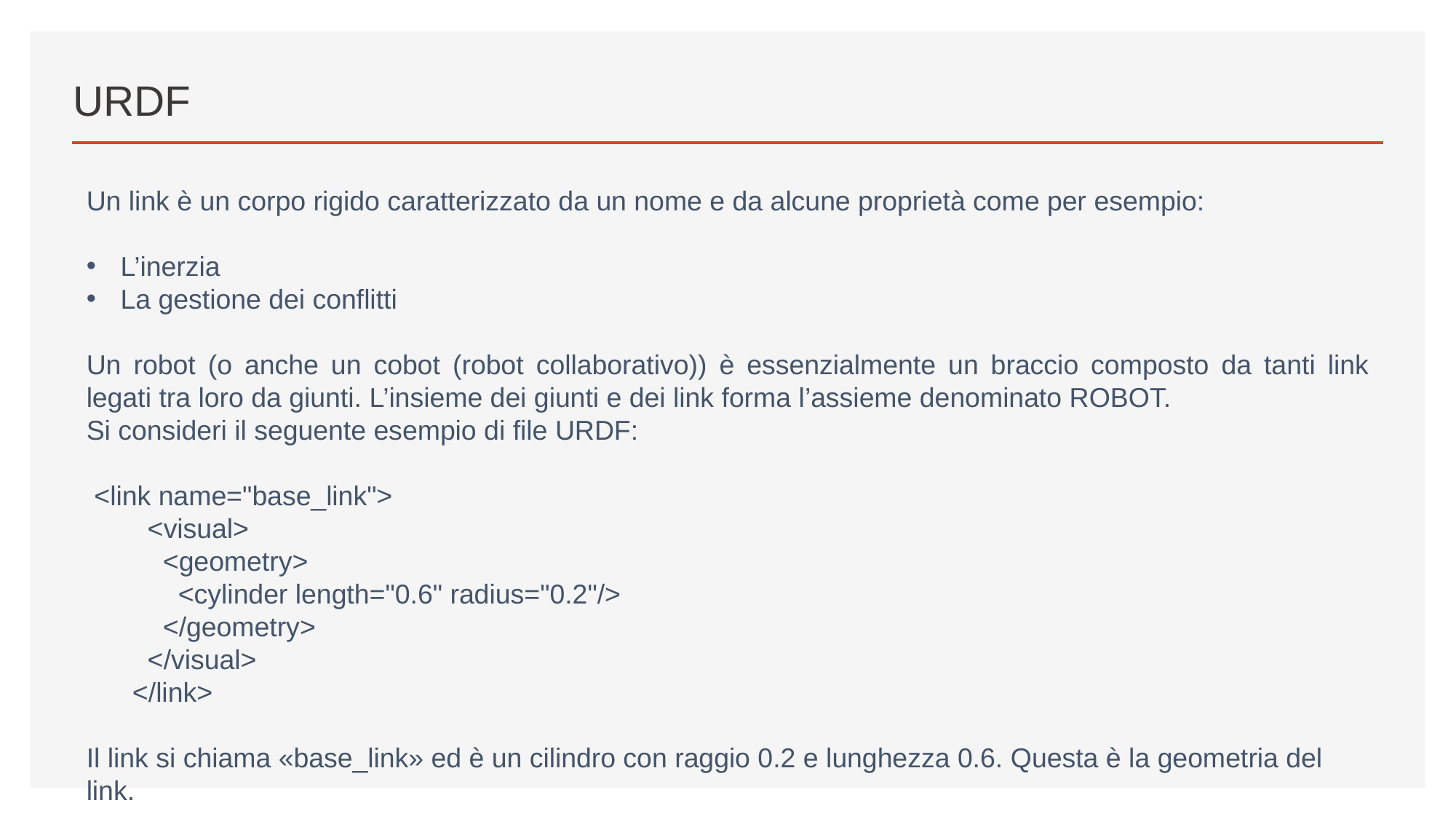

# URDF

Un link è un corpo rigido caratterizzato da un nome e da alcune proprietà come per esempio:

L’inerzia
La gestione dei conflitti

Un robot (o anche un cobot (robot collaborativo)) è essenzialmente un braccio composto da tanti link legati tra loro da giunti. L’insieme dei giunti e dei link forma l’assieme denominato ROBOT.
Si consideri il seguente esempio di file URDF:

 <link name="base_link">
        <visual>
          <geometry>
            <cylinder length="0.6" radius="0.2"/>
          </geometry>
        </visual>
      </link>

Il link si chiama «base_link» ed è un cilindro con raggio 0.2 e lunghezza 0.6. Questa è la geometria del link.